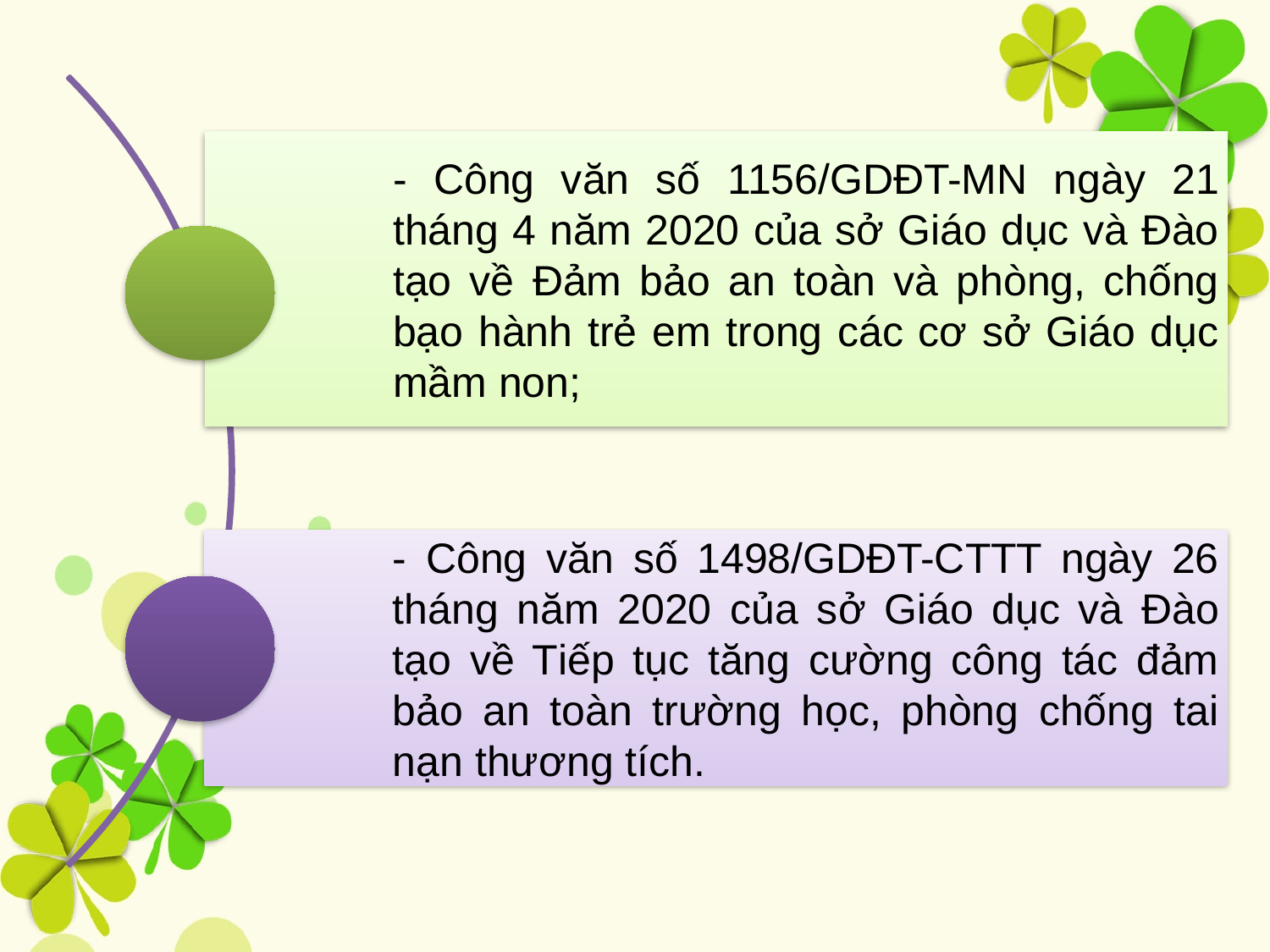

- Công văn số 1156/GDĐT-MN ngày 21 tháng 4 năm 2020 của sở Giáo dục và Đào tạo về Đảm bảo an toàn và phòng, chống bạo hành trẻ em trong các cơ sở Giáo dục mầm non;
- Công văn số 1498/GDĐT-CTTT ngày 26 tháng năm 2020 của sở Giáo dục và Đào tạo về Tiếp tục tăng cường công tác đảm bảo an toàn trường học, phòng chống tai nạn thương tích.